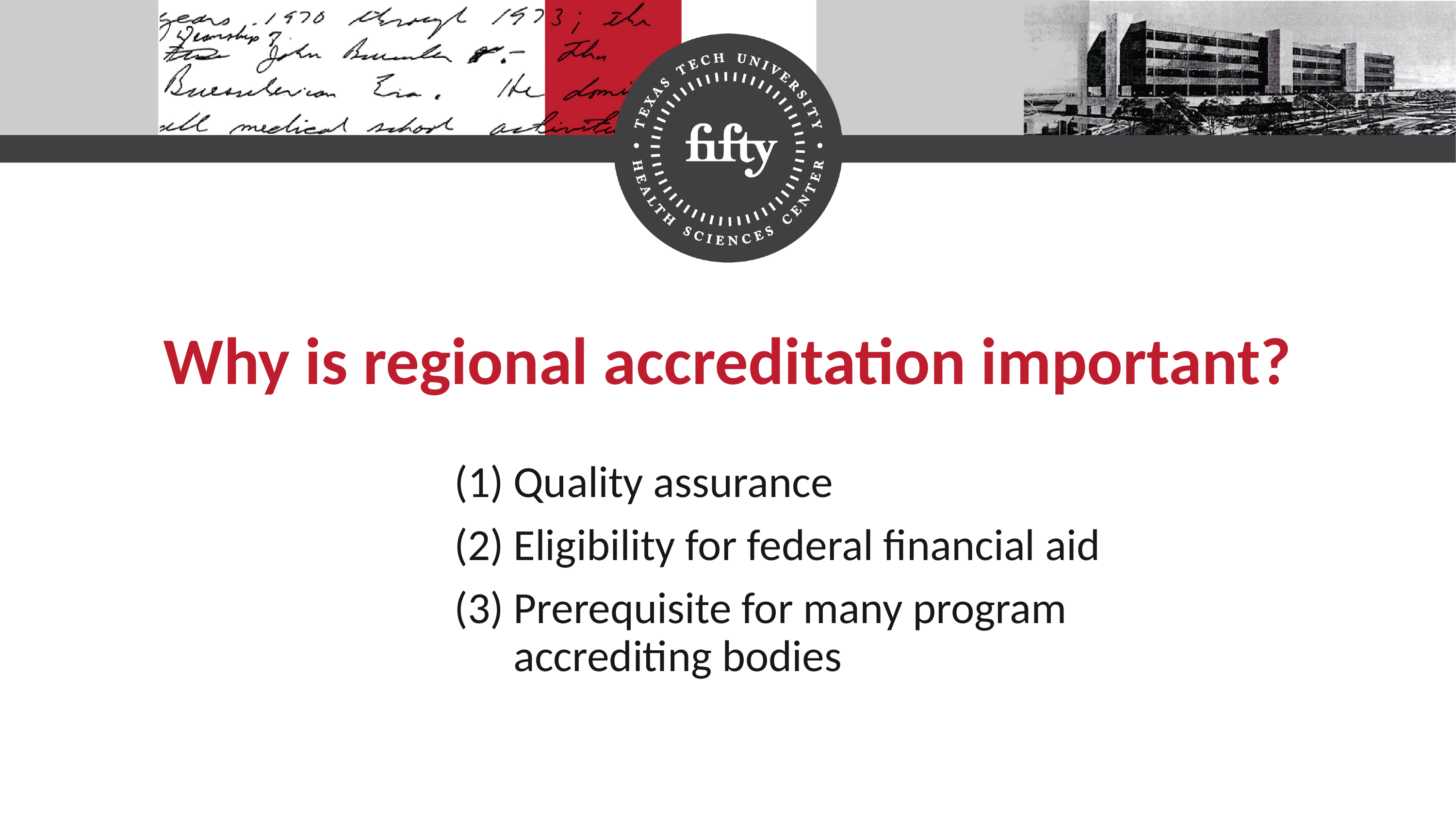

Why is regional accreditation important?
Quality assurance
Eligibility for federal financial aid
Prerequisite for many program accrediting bodies